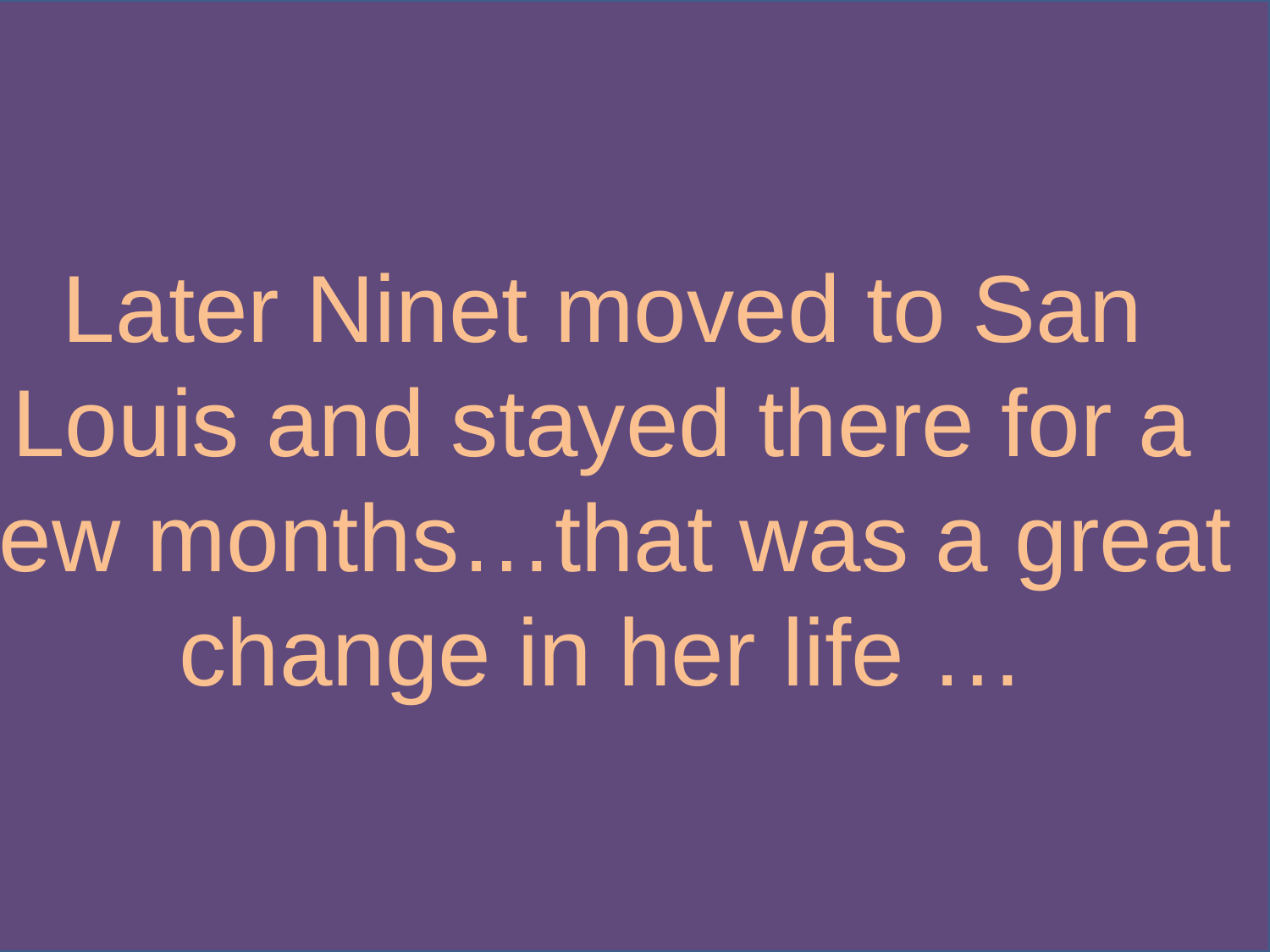

Later Ninet moved to San Louis and stayed there for a few months…that was a great change in her life …